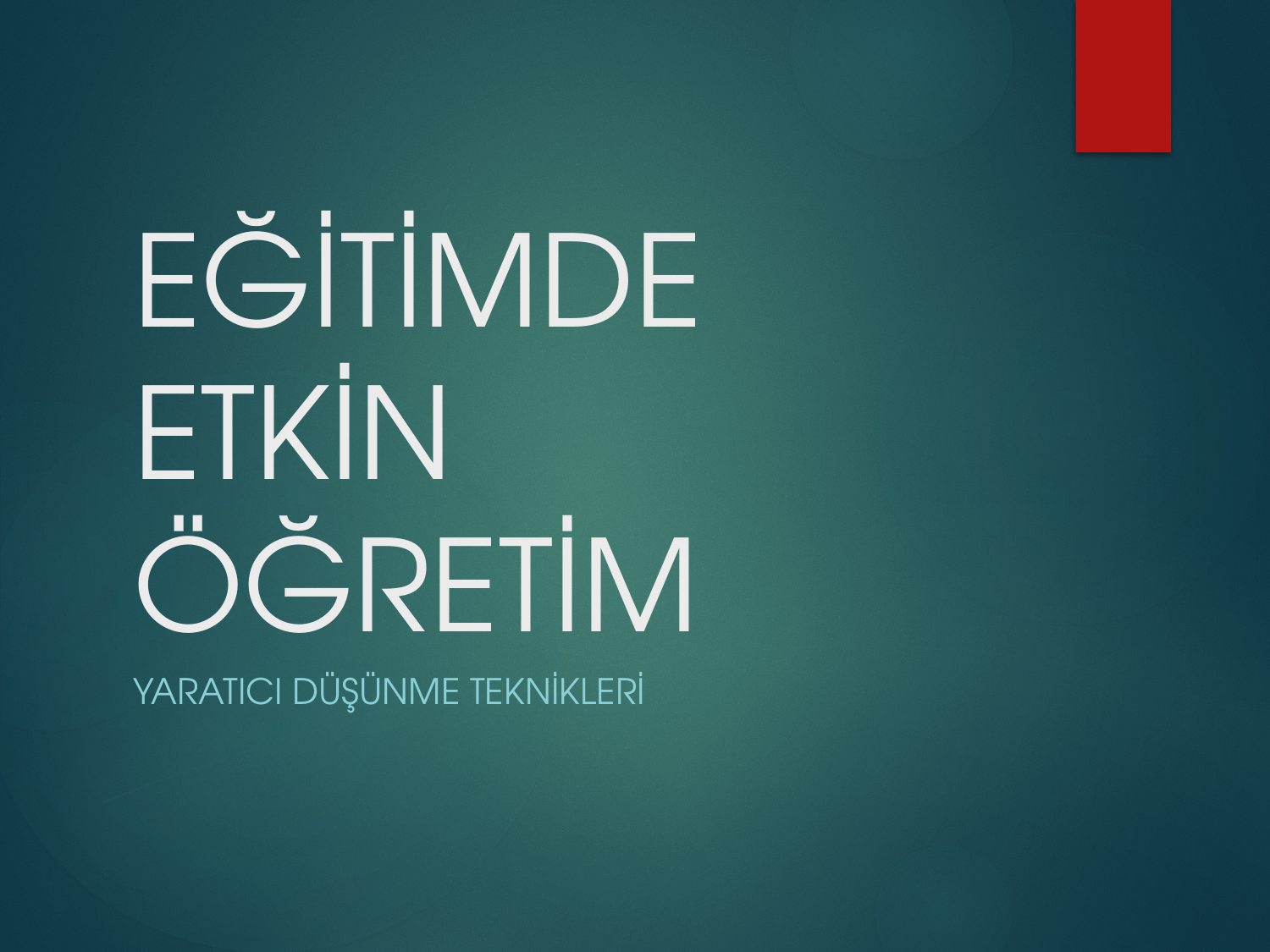

# EĞİTİMDE ETKİN ÖĞRETİM
YARATICI DÜŞÜNME TEKNİKLERİ